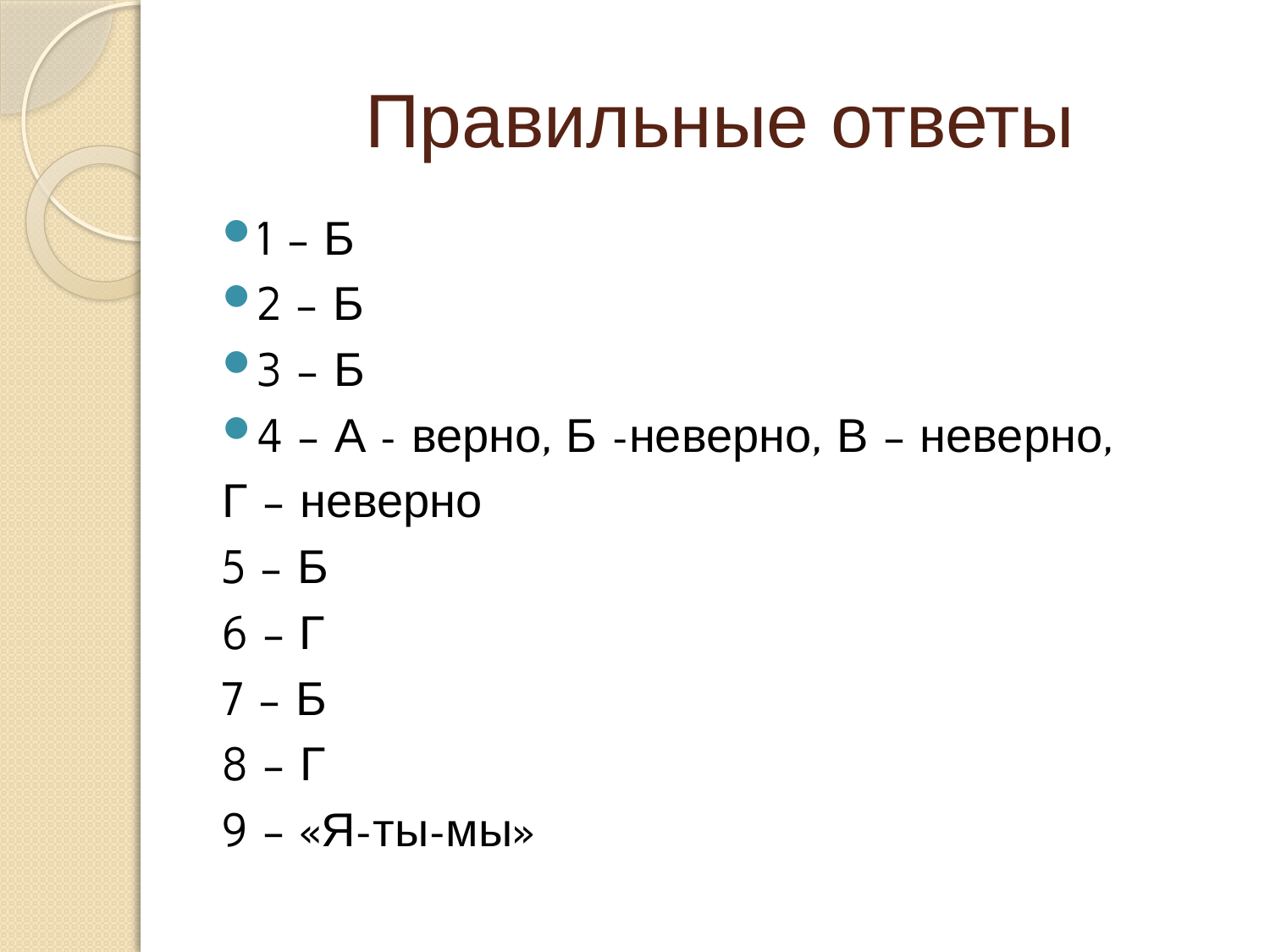

# Правильные ответы
1 – Б
2 – Б
3 – Б
4 – А - верно, Б -неверно, В – неверно,
Г – неверно
5 – Б
6 – Г
7 – Б
8 – Г
9 – «Я-ты-мы»